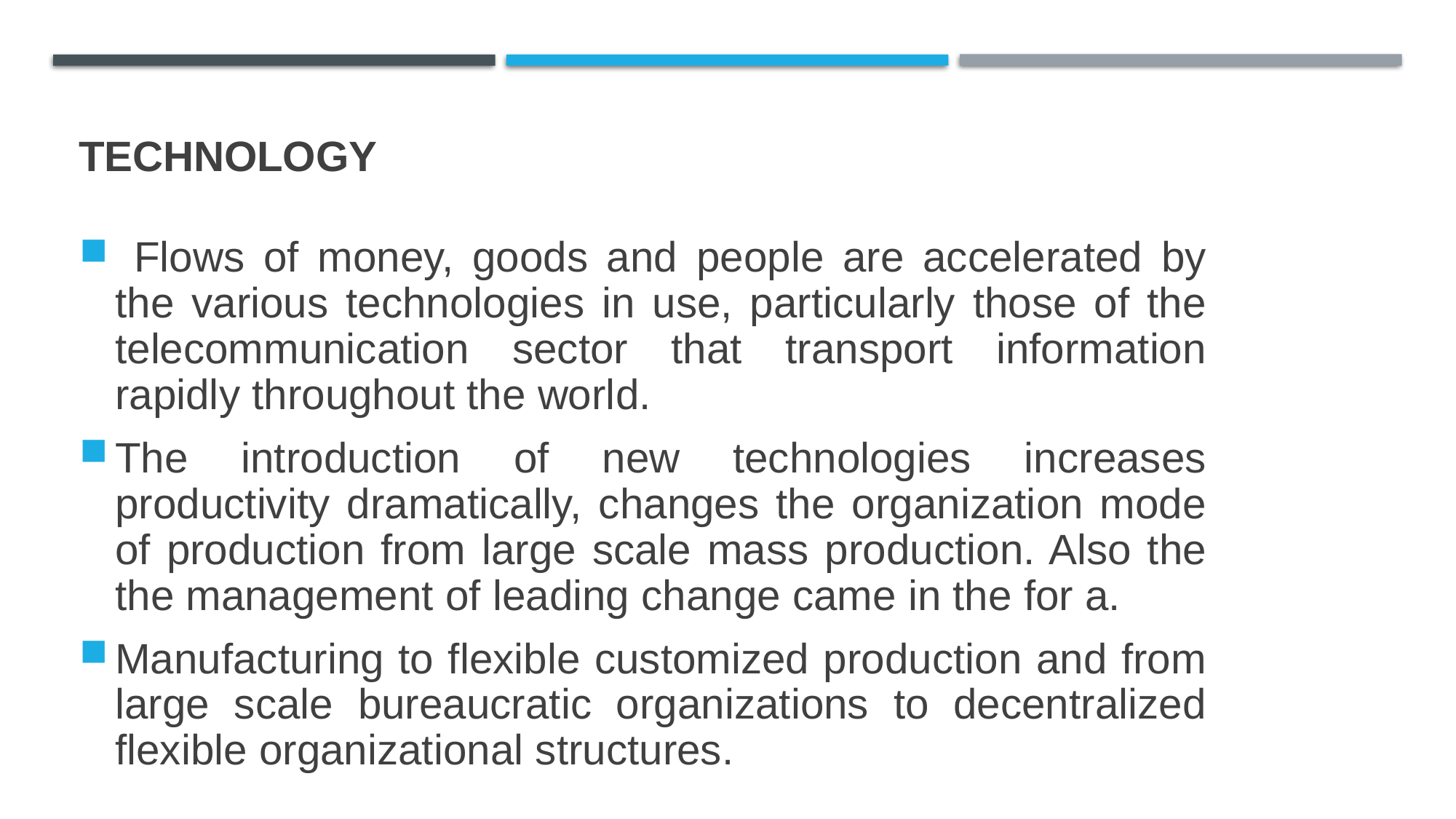

# Technology
 Flows of money, goods and people are accelerated by the various technologies in use, particularly those of the telecommunication sector that transport information rapidly throughout the world.
The introduction of new technologies increases productivity dramatically, changes the organization mode of production from large scale mass production. Also the the management of leading change came in the for a.
Manufacturing to flexible customized production and from large scale bureaucratic organizations to decentralized flexible organizational structures.